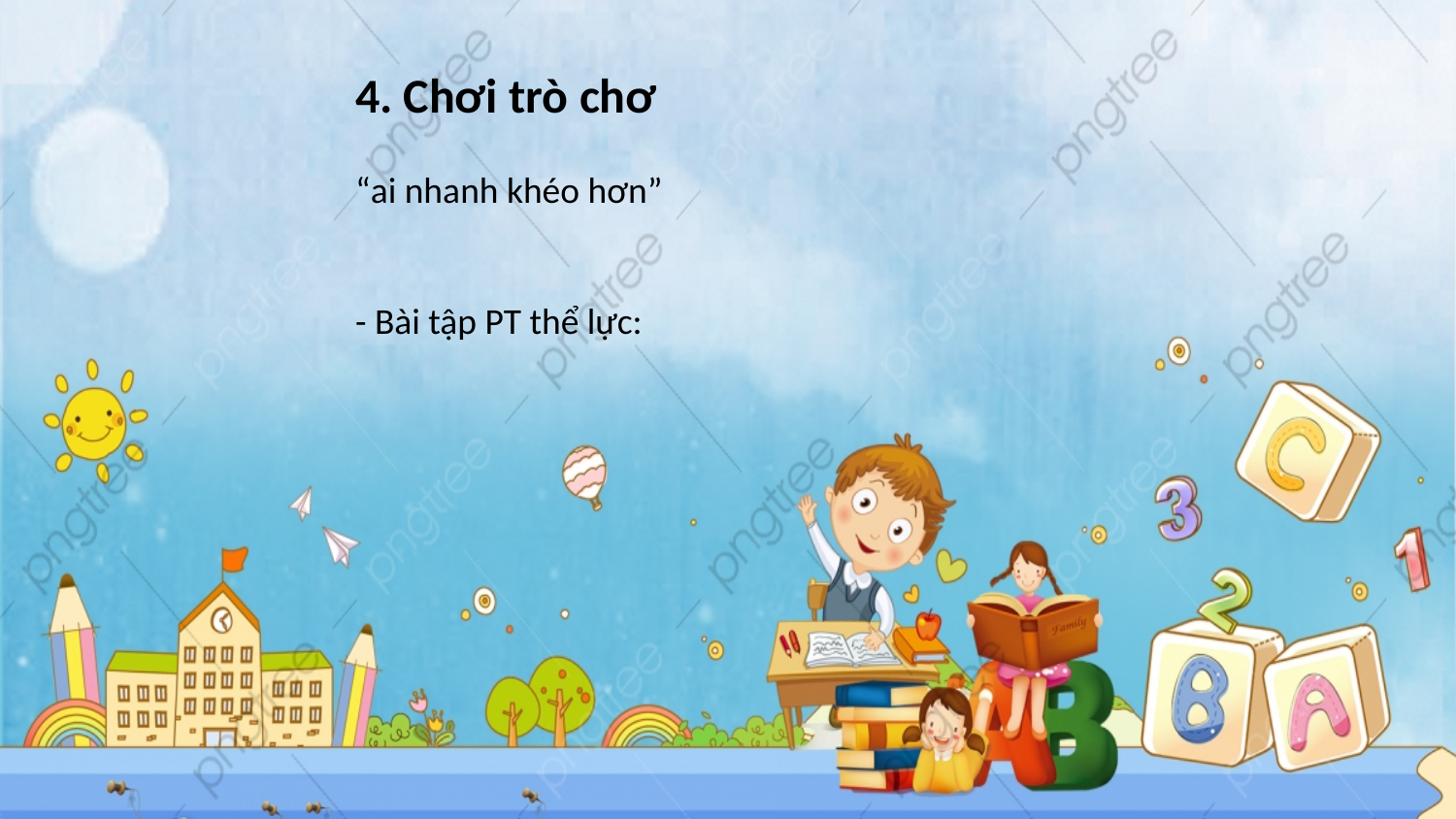

4. Chơi trò chơ

“ai nhanh khéo hơn”

- Bài tập PT thể lực: